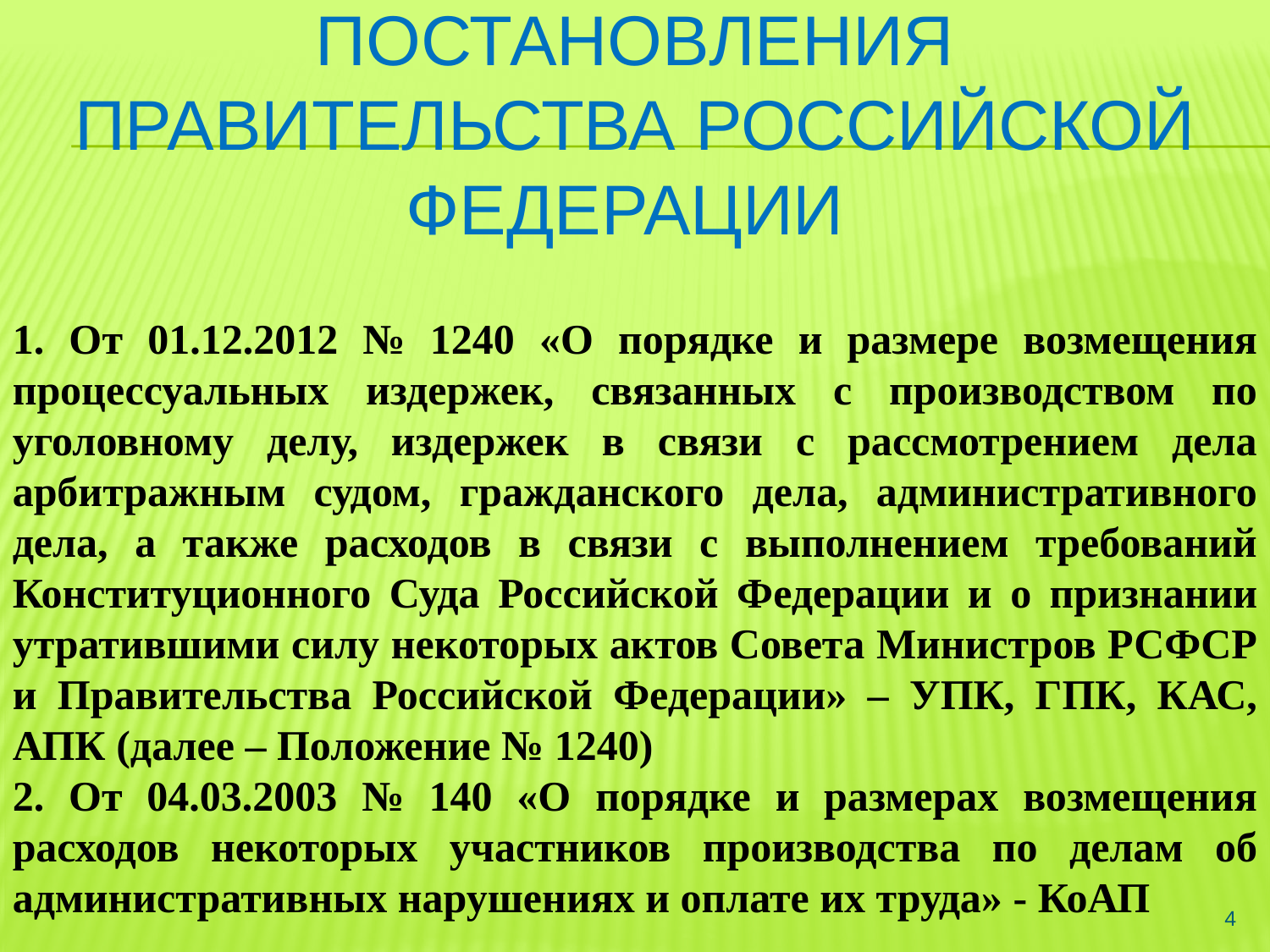

# Постановления Правительства российской Федерации
1. От 01.12.2012 № 1240 «О порядке и размере возмещения процессуальных издержек, связанных с производством по уголовному делу, издержек в связи с рассмотрением дела арбитражным судом, гражданского дела, административного дела, а также расходов в связи с выполнением требований Конституционного Суда Российской Федерации и о признании утратившими силу некоторых актов Совета Министров РСФСР и Правительства Российской Федерации» – УПК, ГПК, КАС, АПК (далее – Положение № 1240)
2. От 04.03.2003 № 140 «О порядке и размерах возмещения расходов некоторых участников производства по делам об административных нарушениях и оплате их труда» - КоАП

4